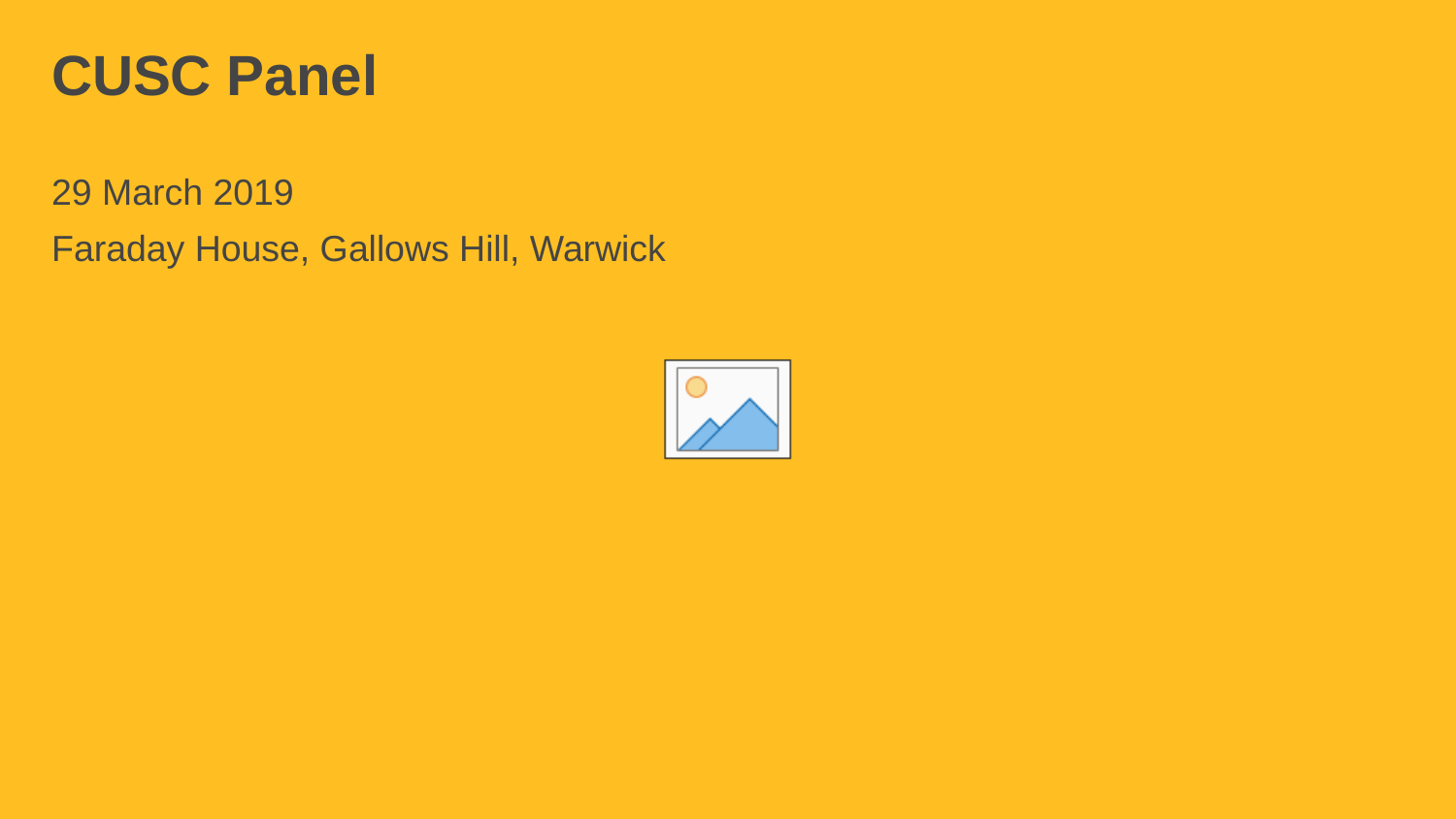

# CUSC Panel
29 March 2019
Faraday House, Gallows Hill, Warwick
https://nationalgrid.onbrandcloud.com/login/